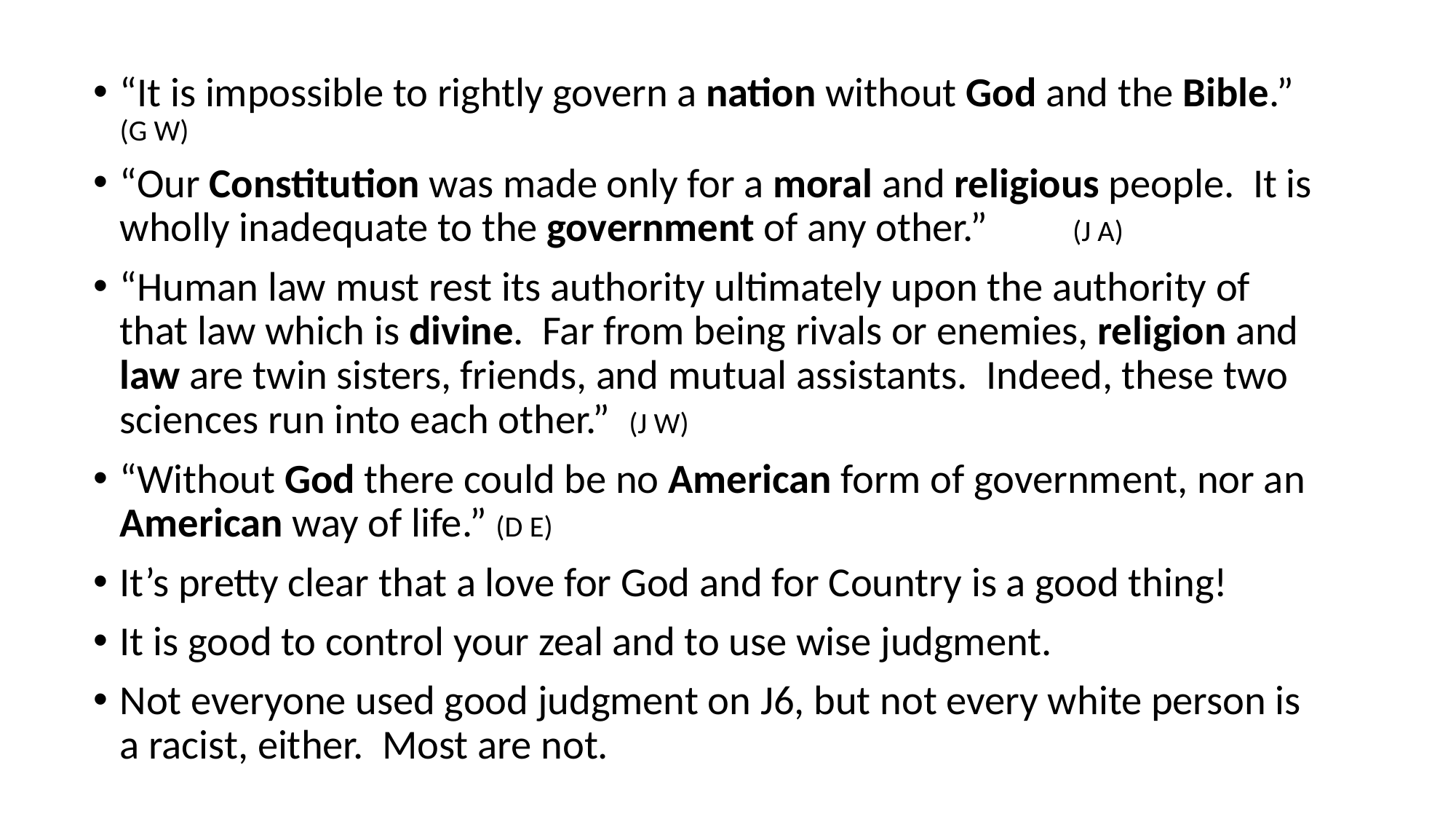

“It is impossible to rightly govern a nation without God and the Bible.” (G W)
“Our Constitution was made only for a moral and religious people.  It is wholly inadequate to the government of any other.” 	(J A)
“Human law must rest its authority ultimately upon the authority of that law which is divine.  Far from being rivals or enemies, religion and law are twin sisters, friends, and mutual assistants.  Indeed, these two sciences run into each other.”  (J W)
“Without God there could be no American form of government, nor an American way of life.” (D E)
It’s pretty clear that a love for God and for Country is a good thing!
It is good to control your zeal and to use wise judgment.
Not everyone used good judgment on J6, but not every white person is a racist, either.  Most are not.